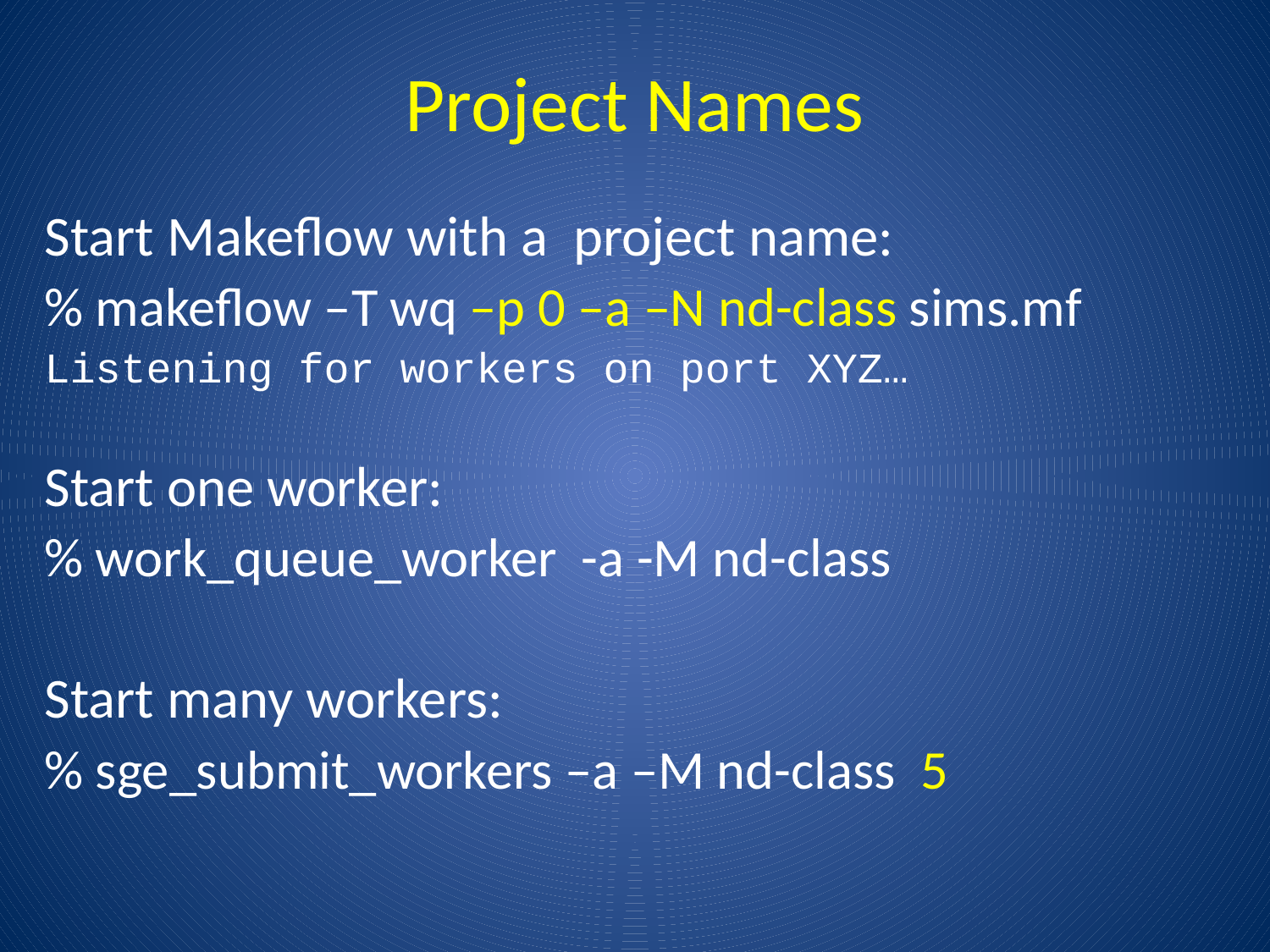

# Project Names
Start Makeflow with a  project name:
% makeflow –T wq –p 0 –a –N nd-class sims.mf
Listening for workers on port XYZ…

Start one worker:
% work_queue_worker  -a -M nd-class

Start many workers:
% sge_submit_workers –a –M nd-class  5